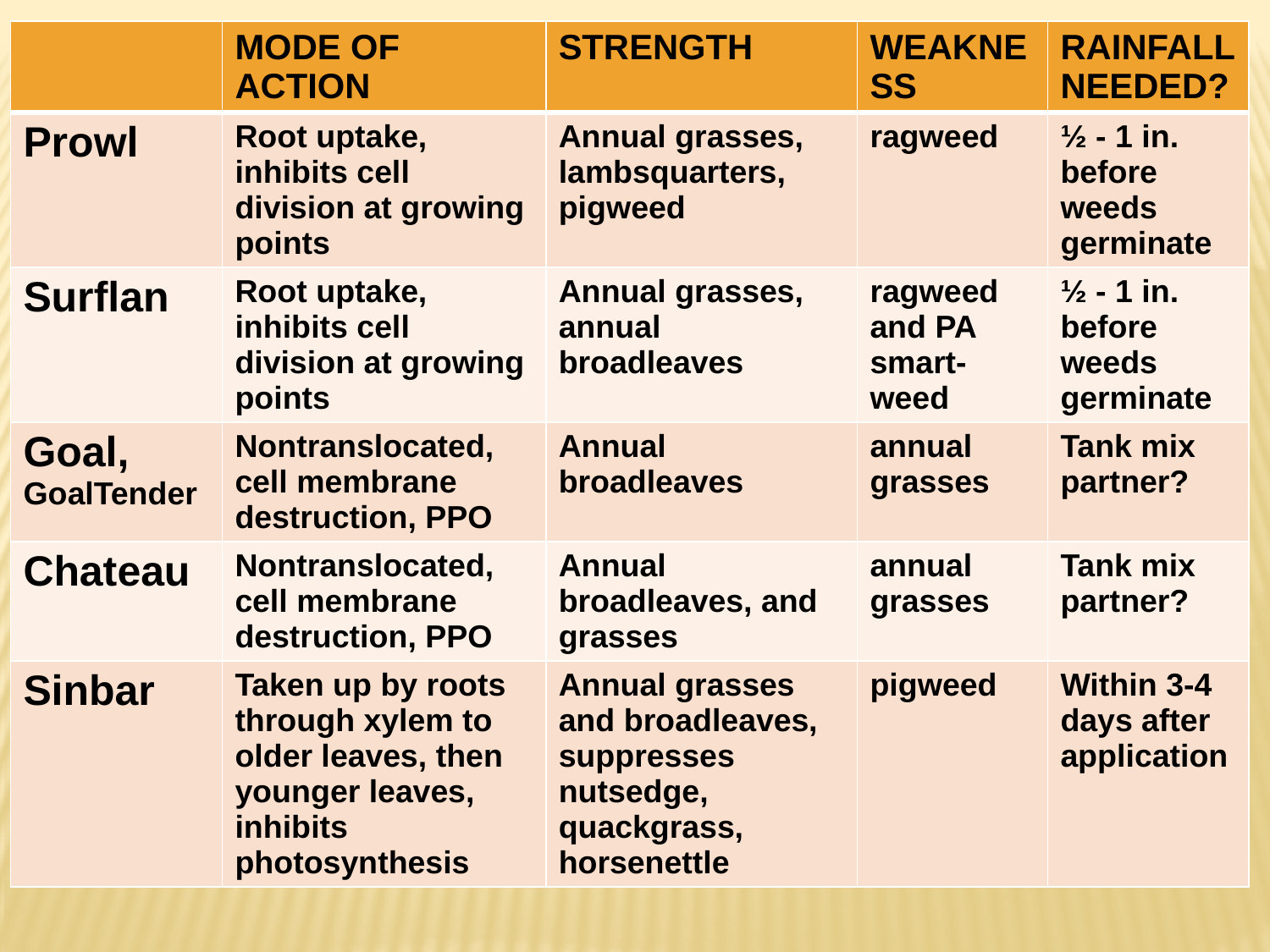

|  | MODE OF ACTION | STRENGTH | WEAKNESS | RAINFALL NEEDED? |
| --- | --- | --- | --- | --- |
| Prowl | Root uptake, inhibits cell division at growing points | Annual grasses, lambsquarters, pigweed | ragweed | ½ - 1 in. before weeds germinate |
| Surflan | Root uptake, inhibits cell division at growing points | Annual grasses, annual broadleaves | ragweed and PA smart-weed | ½ - 1 in. before weeds germinate |
| Goal, GoalTender | Nontranslocated, cell membrane destruction, PPO | Annual broadleaves | annual grasses | Tank mix partner? |
| Chateau | Nontranslocated, cell membrane destruction, PPO | Annual broadleaves, and grasses | annual grasses | Tank mix partner? |
| Sinbar | Taken up by roots through xylem to older leaves, then younger leaves, inhibits photosynthesis | Annual grasses and broadleaves, suppresses nutsedge, quackgrass, horsenettle | pigweed | Within 3-4 days after application |